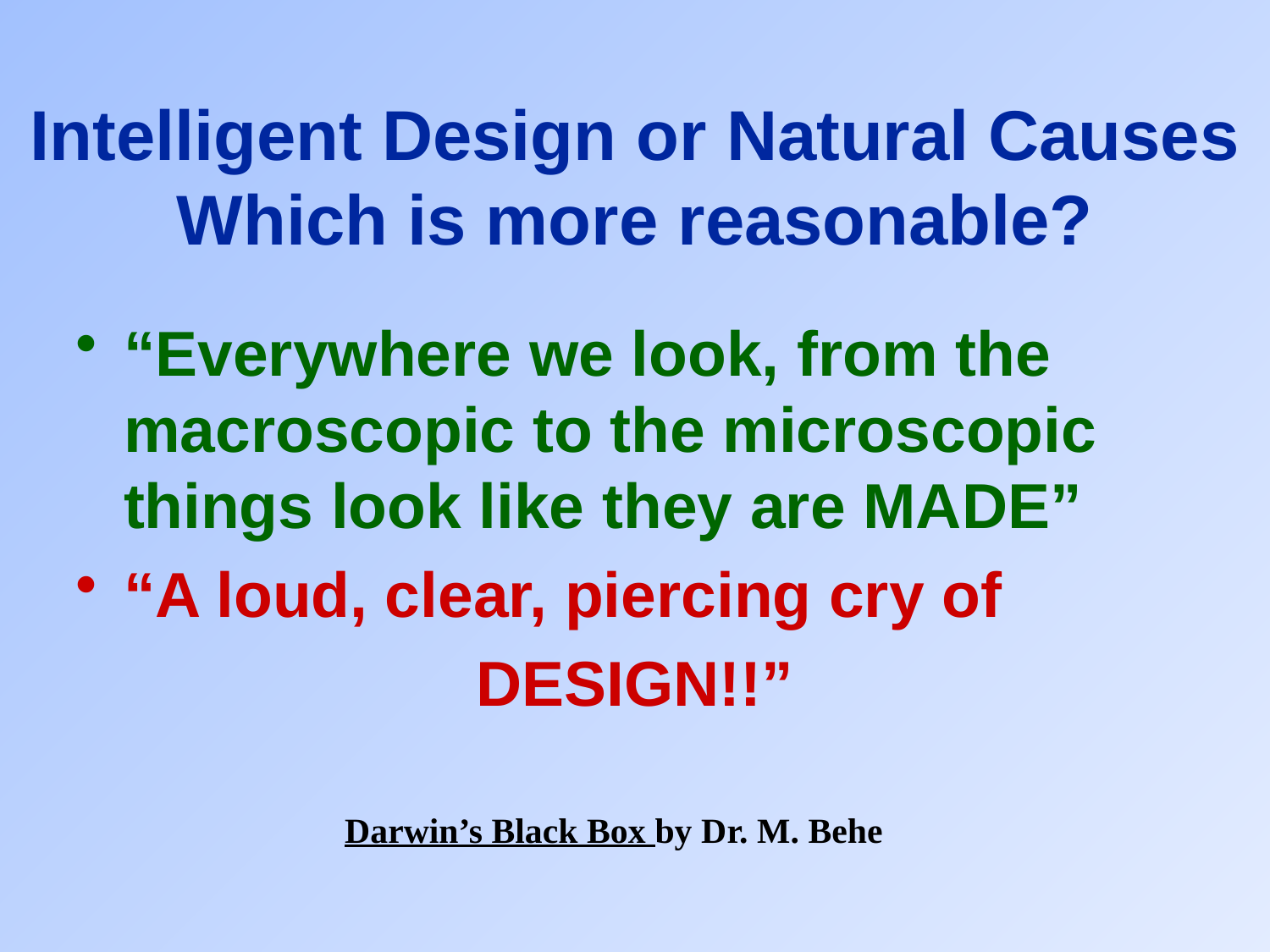

# Intelligent Design or Natural Causes Which is more reasonable?
“Everywhere we look, from the macroscopic to the microscopic things look like they are MADE”
“A loud, clear, piercing cry of
DESIGN!!”
Darwin’s Black Box by Dr. M. Behe